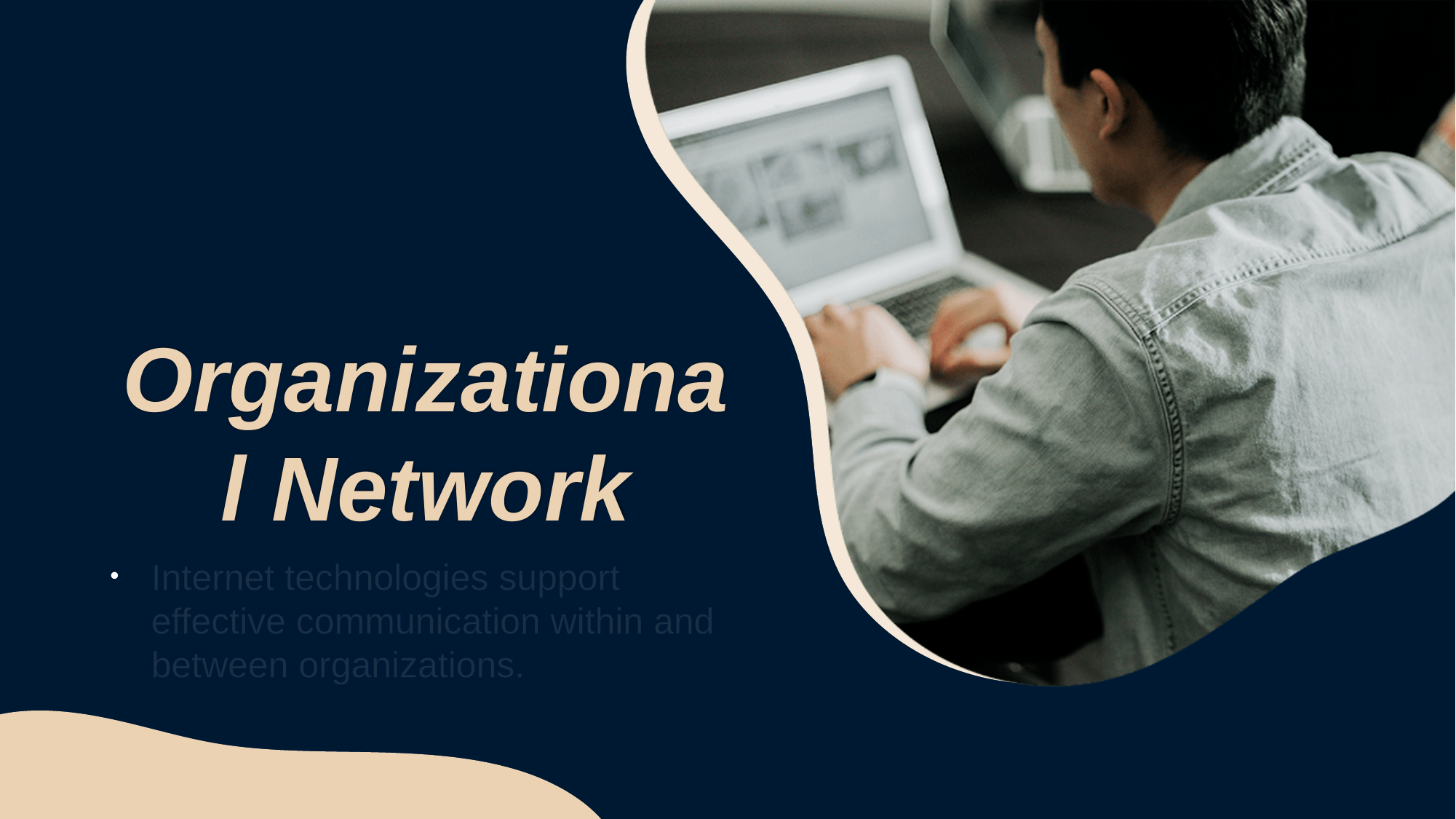

# Organizational Network
Internet technologies support effective communication within and between organizations.